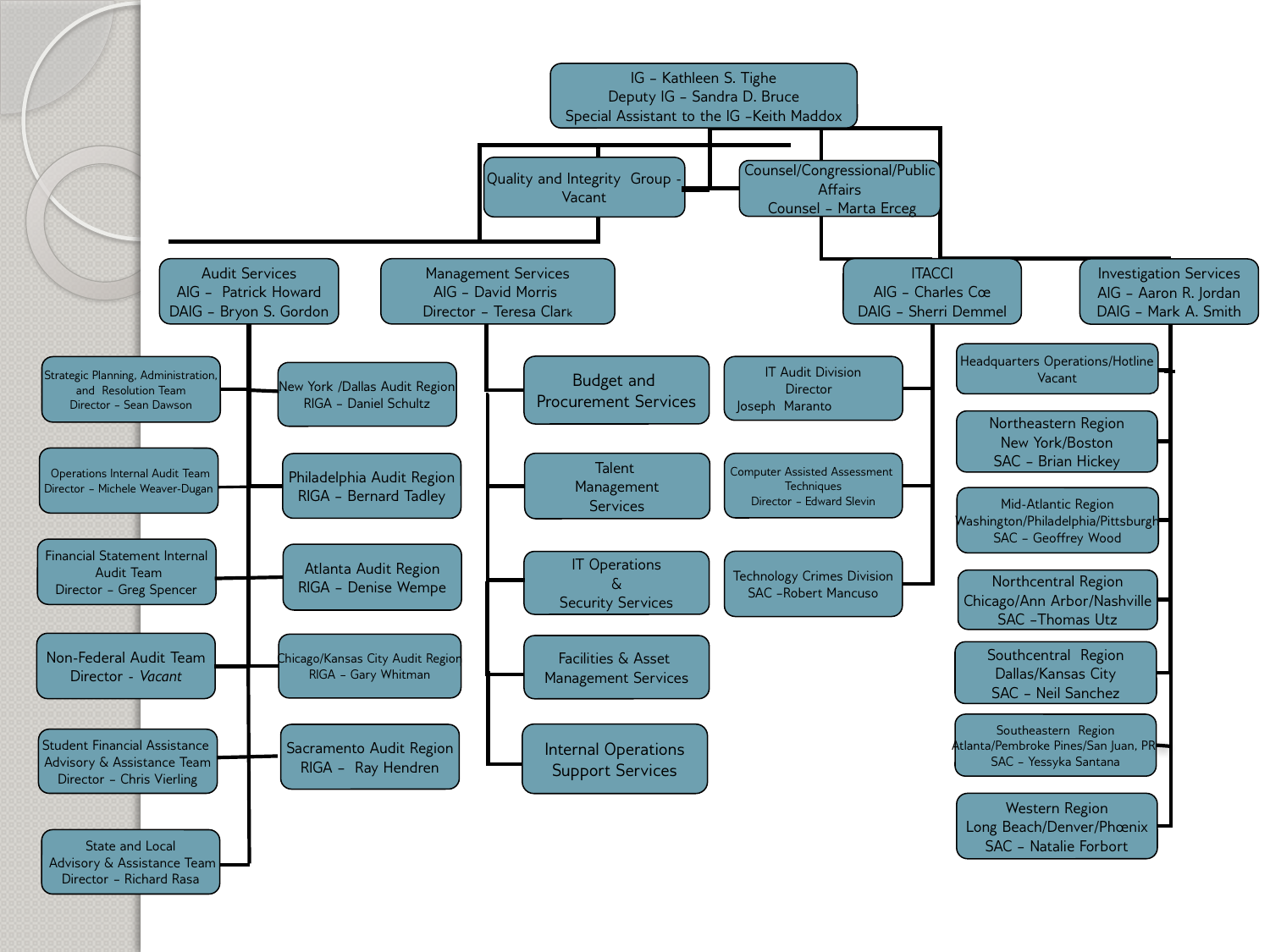

IG – Kathleen S. Tighe
Deputy IG – Sandra D. Bruce
Special Assistant to the IG –Keith Maddox
Counsel/Congressional/Public Affairs
 Counsel – Marta Erceg
Audit Services
AIG –  Patrick Howard
DAIG – Bryon S. Gordon
Management Services
AIG – David Morris
Director – Teresa Clark
ITACCI
AIG – Charles Coe
DAIG – Sherri Demmel
Investigation Services
AIG – Aaron R. Jordan
DAIG – Mark A. Smith
Headquarters Operations/Hotline
Vacant
Budget and
Procurement Services

IT Audit Division
Director
            Joseph  Maranto

Strategic Planning, Administration,
and  Resolution Team
Director – Sean Dawson
New York /Dallas Audit Region
RIGA – Daniel Schultz
Northeastern Region
New York/Boston
SAC – Brian Hickey
 Operations Internal Audit Team
Director – Michele Weaver-Dugan
Computer Assisted Assessment
Techniques
Director – Edward Slevin
Philadelphia Audit Region
RIGA – Bernard Tadley
Mid-Atlantic Region
Washington/Philadelphia/Pittsburgh
SAC – Geoffrey Wood
Financial Statement Internal
 Audit Team
Director – Greg Spencer
Atlanta Audit Region
RIGA – Denise Wempe
Technology Crimes Division
SAC –Robert Mancuso
Northcentral Region
Chicago/Ann Arbor/Nashville
SAC –Thomas Utz
Non-Federal Audit Team
Director - Vacant
Chicago/Kansas City Audit Region
RIGA – Gary Whitman
Southcentral  Region
Dallas/Kansas City
SAC – Neil Sanchez
Sacramento Audit Region
RIGA –  Ray Hendren
Student Financial Assistance
Advisory & Assistance Team
Director – Chris Vierling
Western Region
Long Beach/Denver/Phoenix
SAC – Natalie Forbort
State and Local
 Advisory & Assistance Team
Director – Richard Rasa
Quality and Integrity  Group -  Vacant
Talent
Management
Services
IT Operations
&
Security Services
Facilities & Asset
Management Services
Southeastern  Region
Atlanta/Pembroke Pines/San Juan, PR
SAC – Yessyka Santana
Internal Operations
Support Services